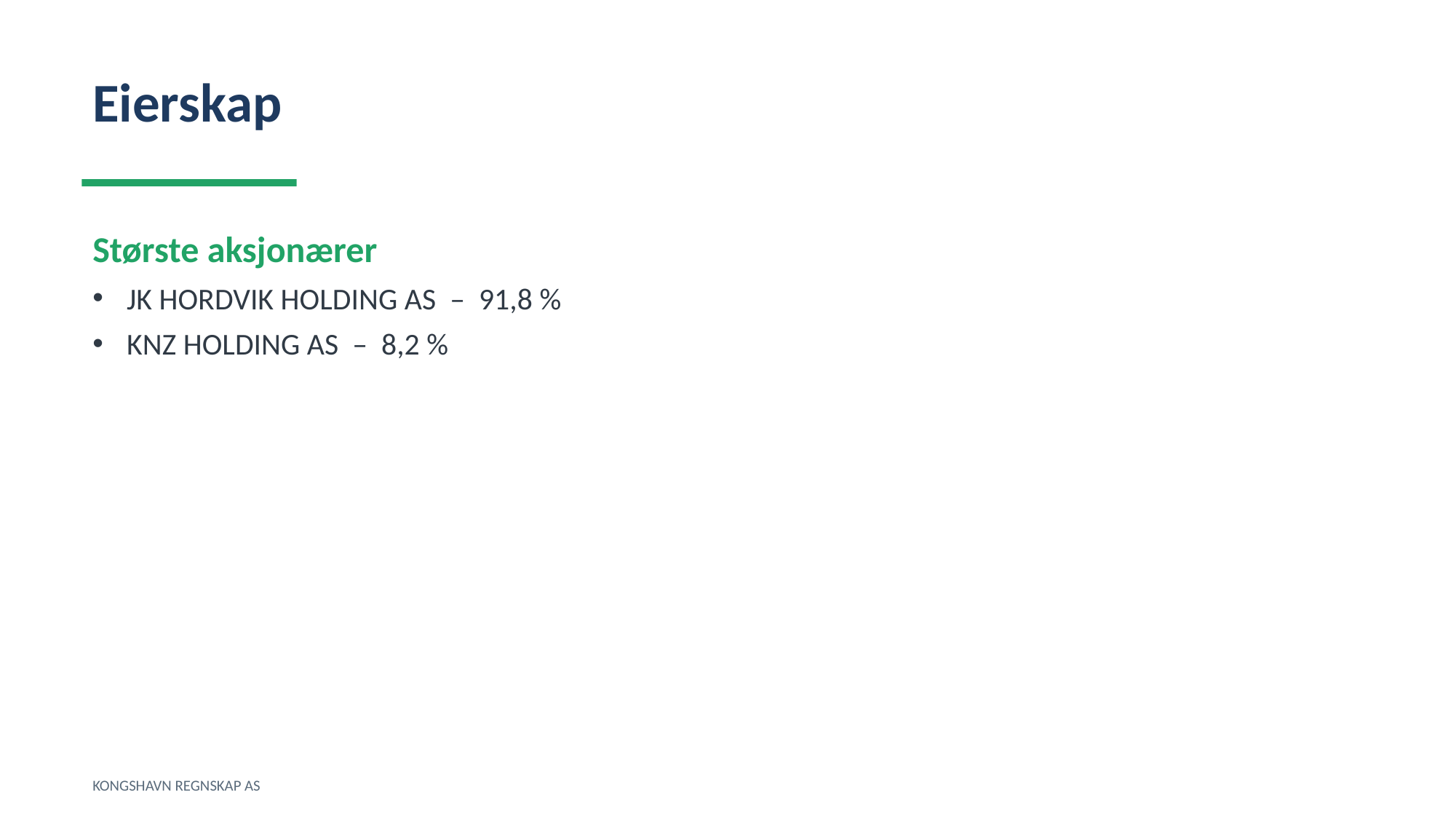

Eierskap

Største aksjonærer
JK HORDVIK HOLDING AS  –  91,8 %
KNZ HOLDING AS  –  8,2 %
KONGSHAVN REGNSKAP AS